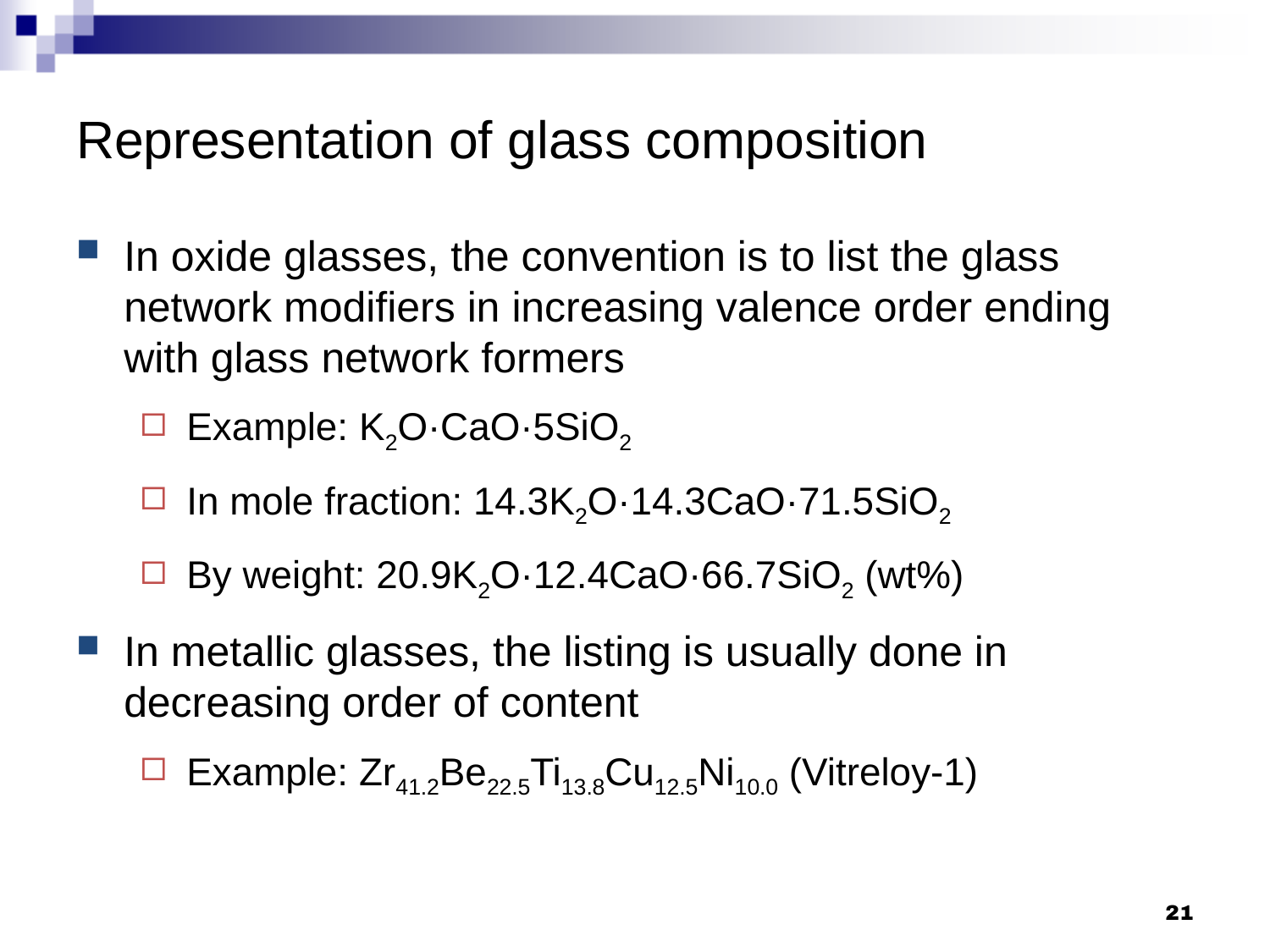

# Representation of glass composition
In oxide glasses, the convention is to list the glass network modifiers in increasing valence order ending with glass network formers
Example: K2O·CaO·5SiO2
In mole fraction: 14.3K2O·14.3CaO·71.5SiO2
By weight: 20.9K2O·12.4CaO·66.7SiO2 (wt%)
In metallic glasses, the listing is usually done in decreasing order of content
Example: Zr41.2Be22.5Ti13.8Cu12.5Ni10.0 (Vitreloy-1)
21